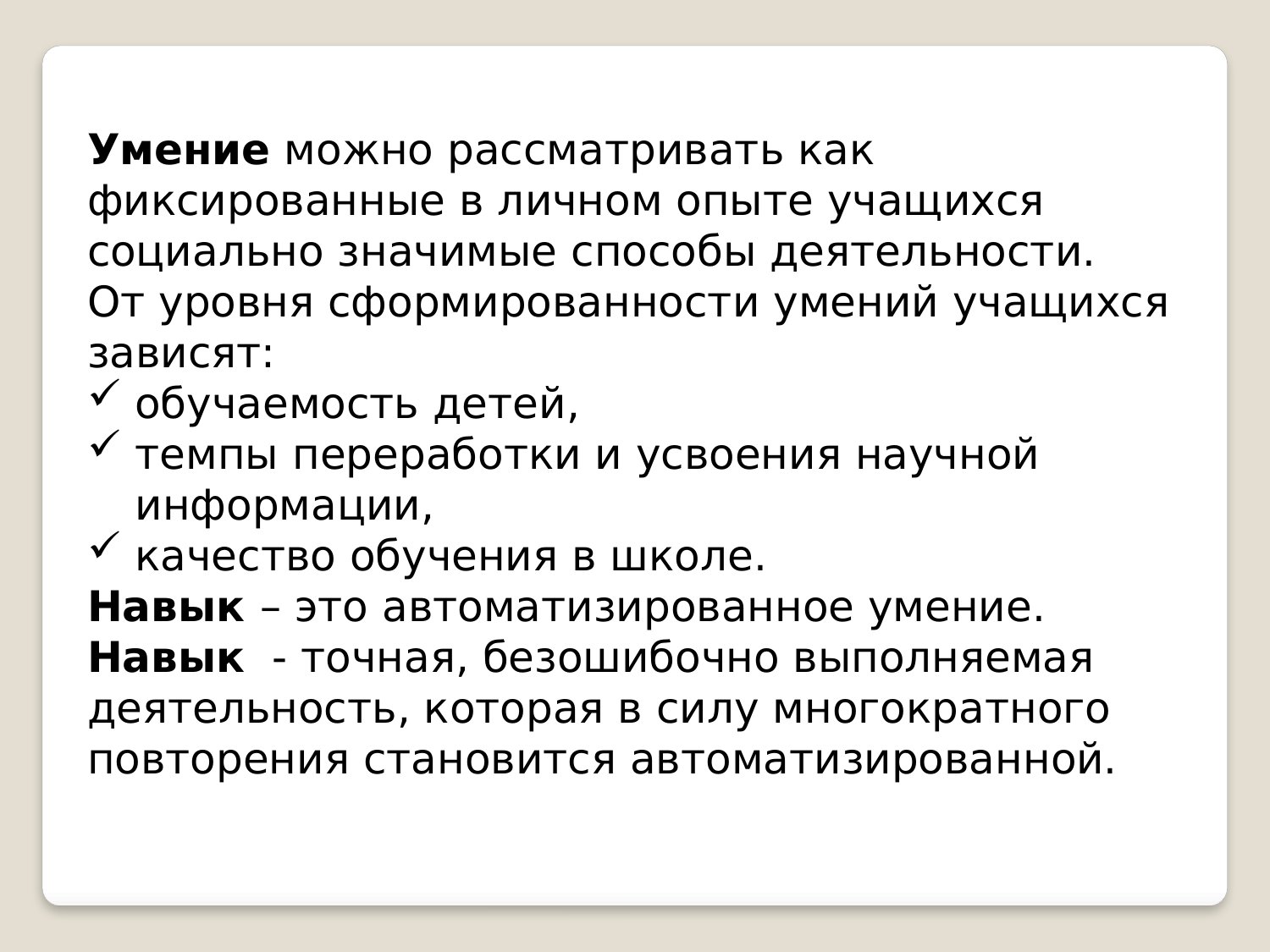

Умение можно рассматривать как фиксированные в личном опыте учащихся социально значимые способы деятельности.
От уровня сформированности умений учащихся зависят:
обучаемость детей,
темпы переработки и усвоения научной информации,
качество обучения в школе.
Навык – это автоматизированное умение. Навык  - точная, безошибочно выполняемая деятельность, которая в силу многократного повторения становится автоматизированной.